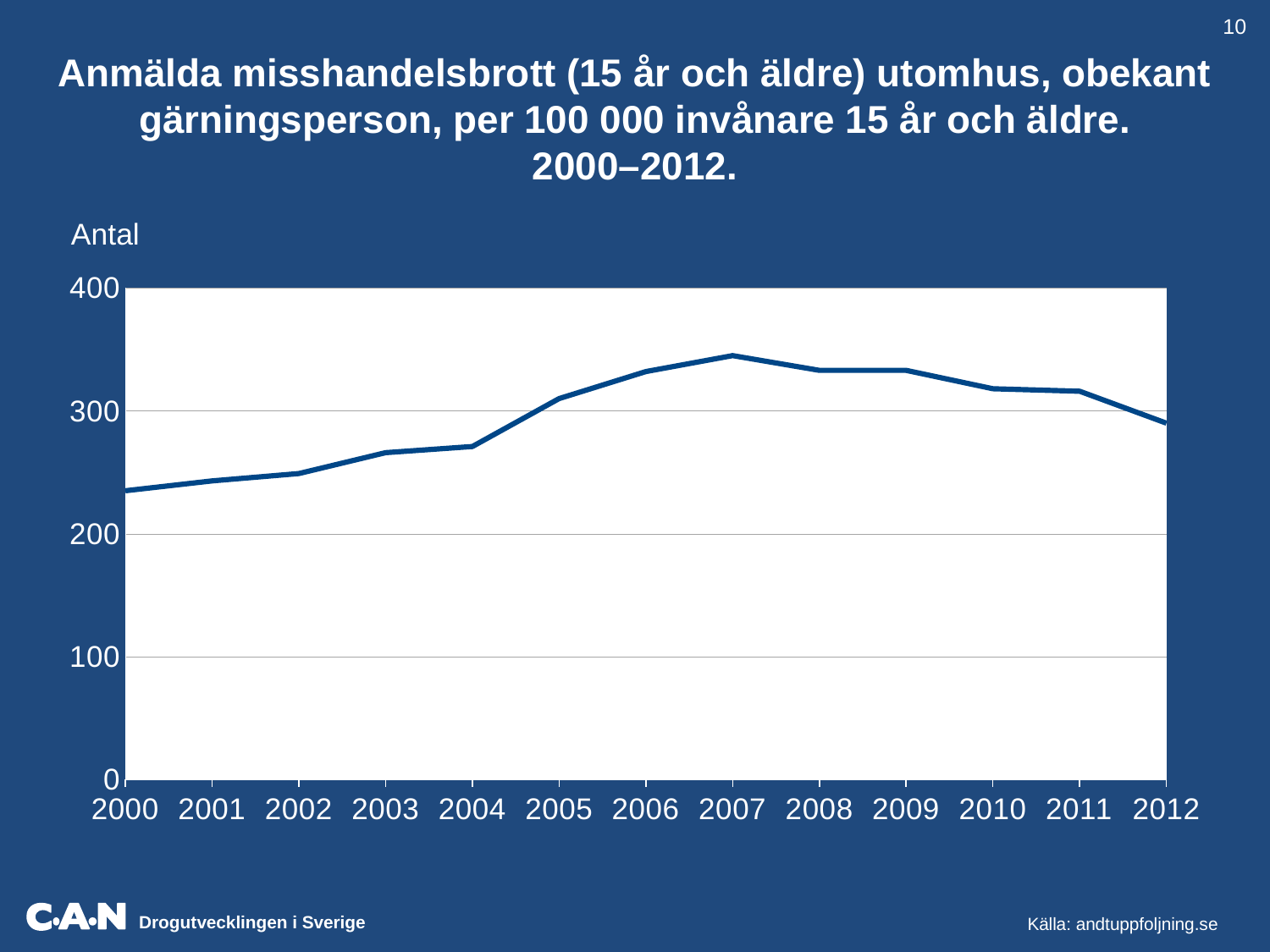

10
Anmälda misshandelsbrott (15 år och äldre) utomhus, obekant gärningsperson, per 100 000 invånare 15 år och äldre.
2000–2012.
Antal

### Chart

| Category | 235 |
|---|---|
| 2000 | 235.0 |
| 2001 | 243.0 |
| 2002 | 249.0 |
| 2003 | 266.0 |
| 2004 | 271.0 |
| 2005 | 310.0 |
| 2006 | 332.0 |
| 2007 | 345.0 |
| 2008 | 333.0 |
| 2009 | 333.0 |
| 2010 | 318.0 |
| 2011 | 316.0 |
| 2012 | 290.0 |
Källa: andtuppfoljning.se